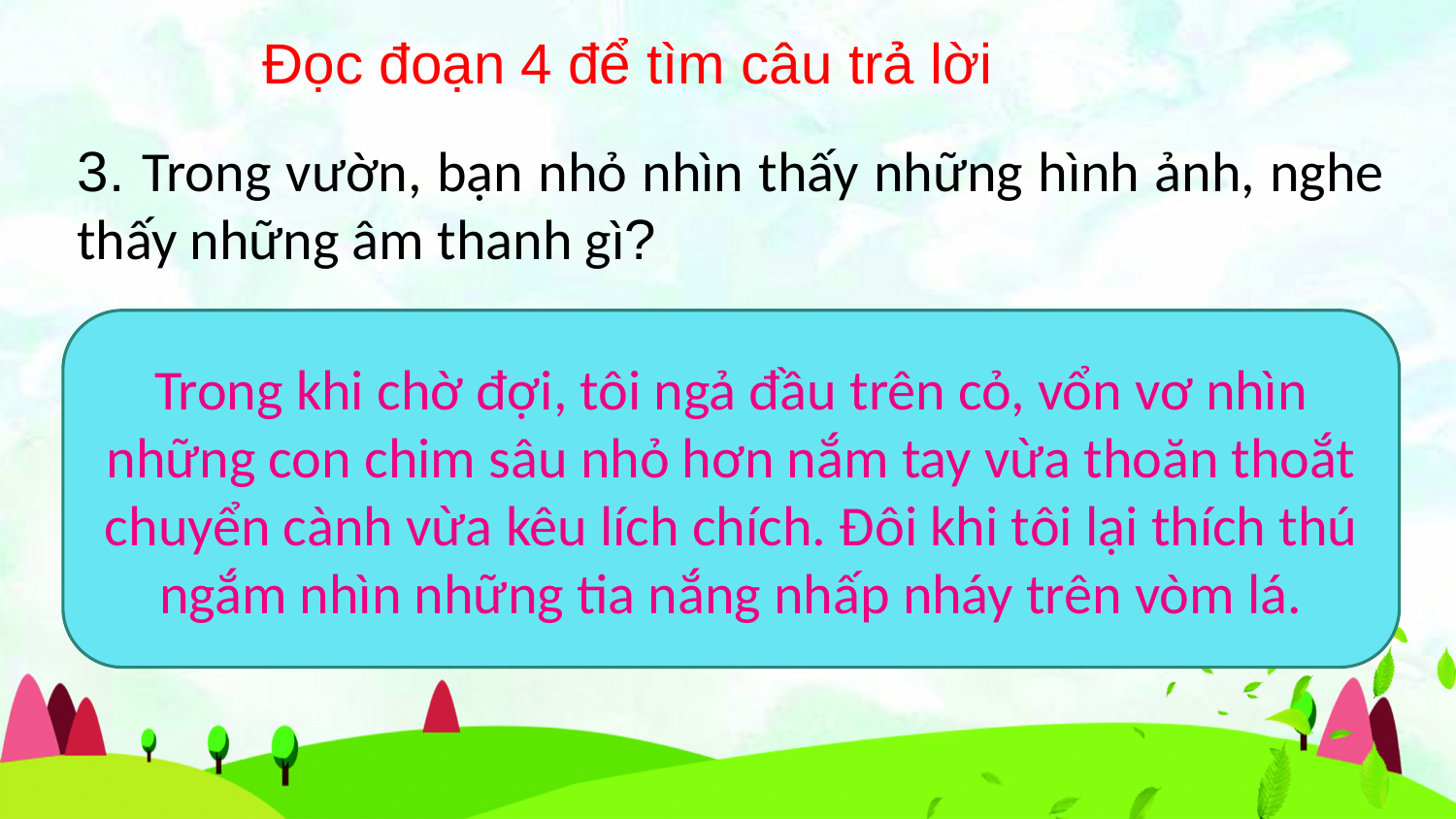

Đọc đoạn 4 để tìm câu trả lời
3. Trong vườn, bạn nhỏ nhìn thấy những hình ảnh, nghe thấy những âm thanh gì?
Trong khi chờ đợi, tôi ngả đầu trên cỏ, vổn vơ nhìn những con chim sâu nhỏ hơn nắm tay vừa thoăn thoắt chuyển cành vừa kêu lích chích. Đôi khi tôi lại thích thú ngắm nhìn những tia nắng nhấp nháy trên vòm lá.